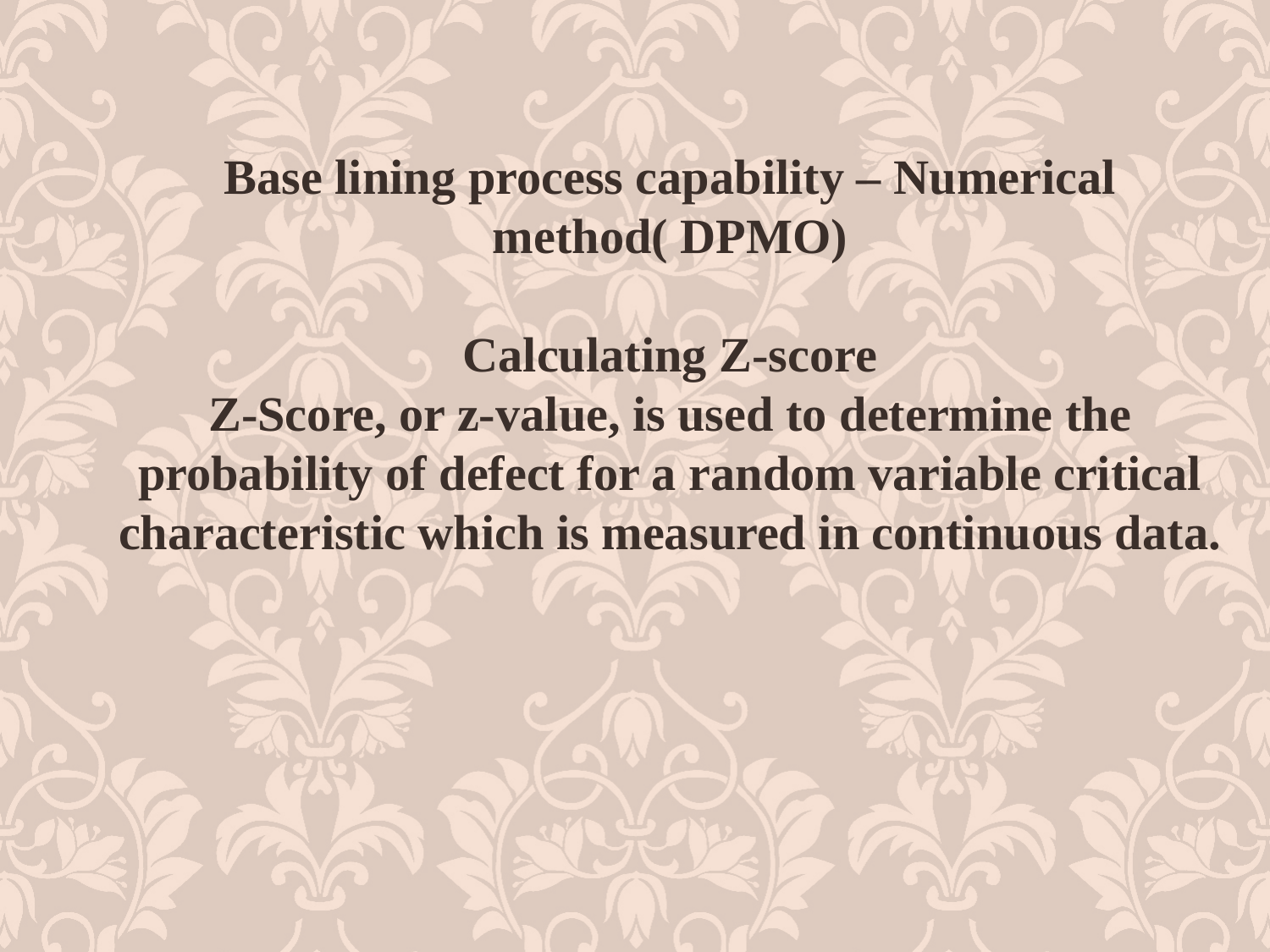

Base lining process capability – Numerical method( DPMO)

Calculating Z-score
Z-Score, or z-value, is used to determine the probability of defect for a random variable critical characteristic which is measured in continuous data.